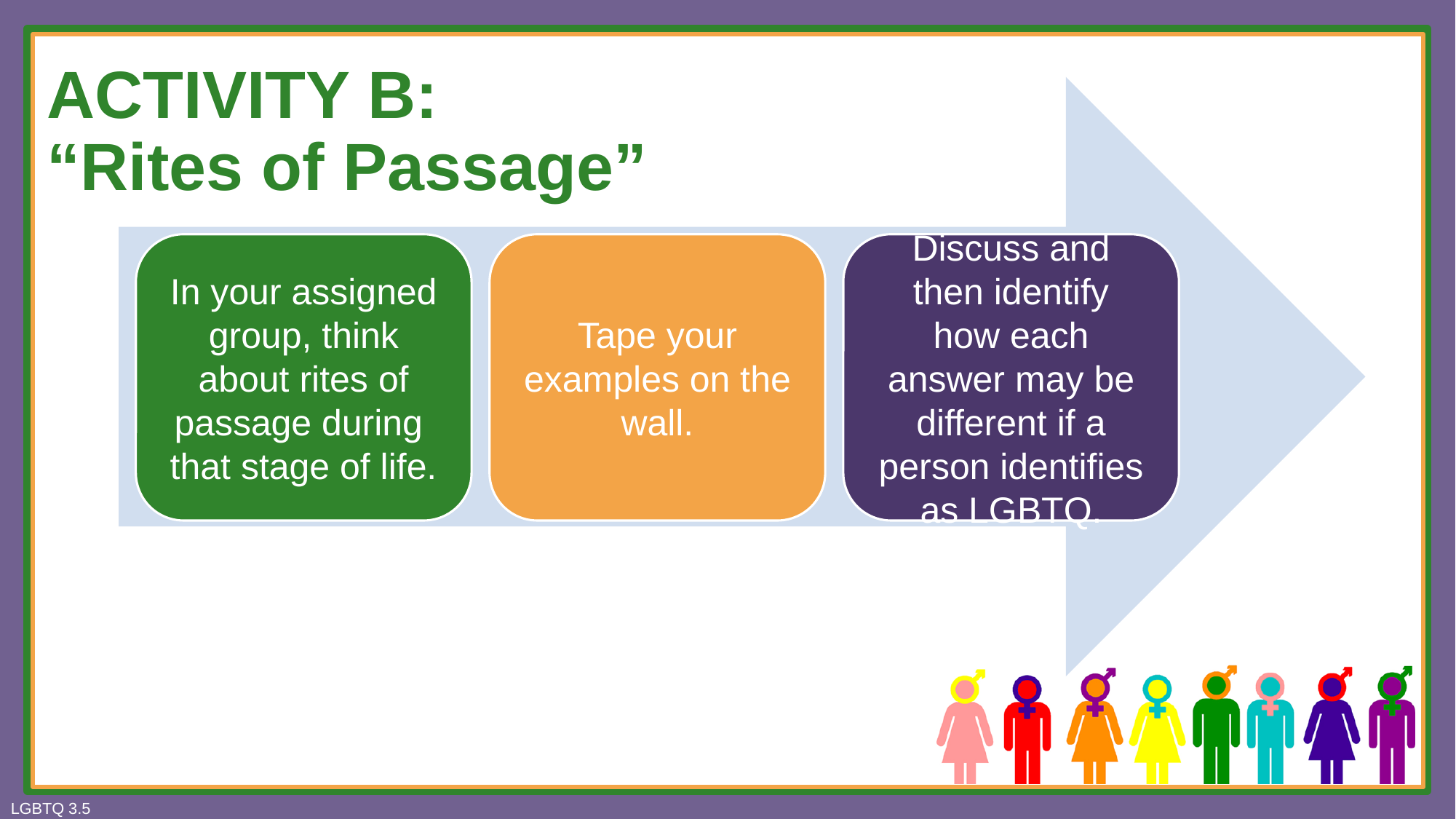

ACTIVITY B:
“Rites of Passage”

In your assigned group, think about rites of passage during  that stage of life.
Tape your examples on the wall.
Discuss and then identify how each answer may be different if a person identifies as LGBTQ.
LGBTQ 3.5